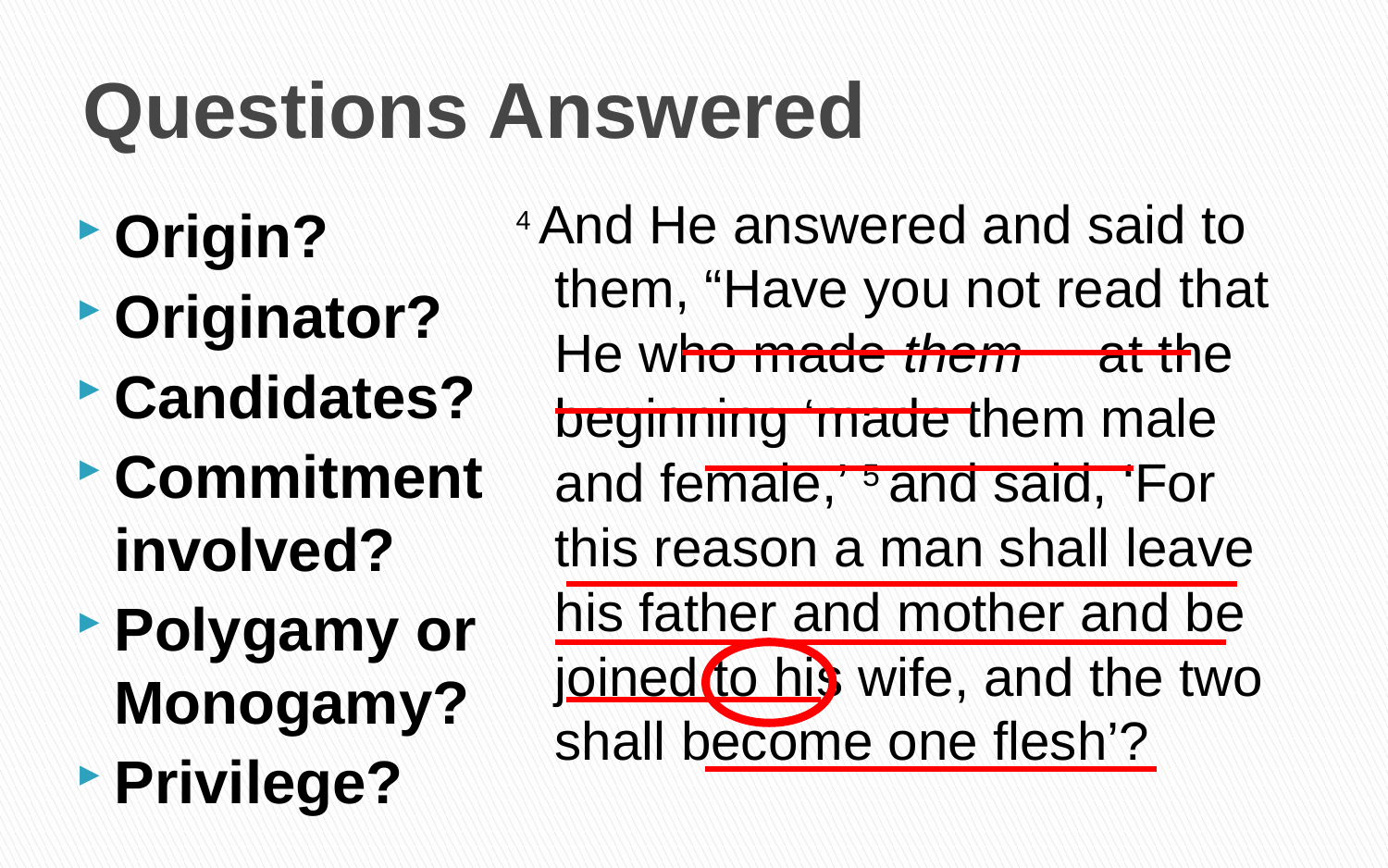

# Questions Answered
4 And He answered and said to them, “Have you not read that He who made them     at the beginning ‘made them male and female,’ 5 and said, ‘For this reason a man shall leave his father and mother and be joined to his wife, and the two shall become one flesh’?

Origin?
Originator?
Candidates?
Commitment involved?
Polygamy or Monogamy?
Privilege?